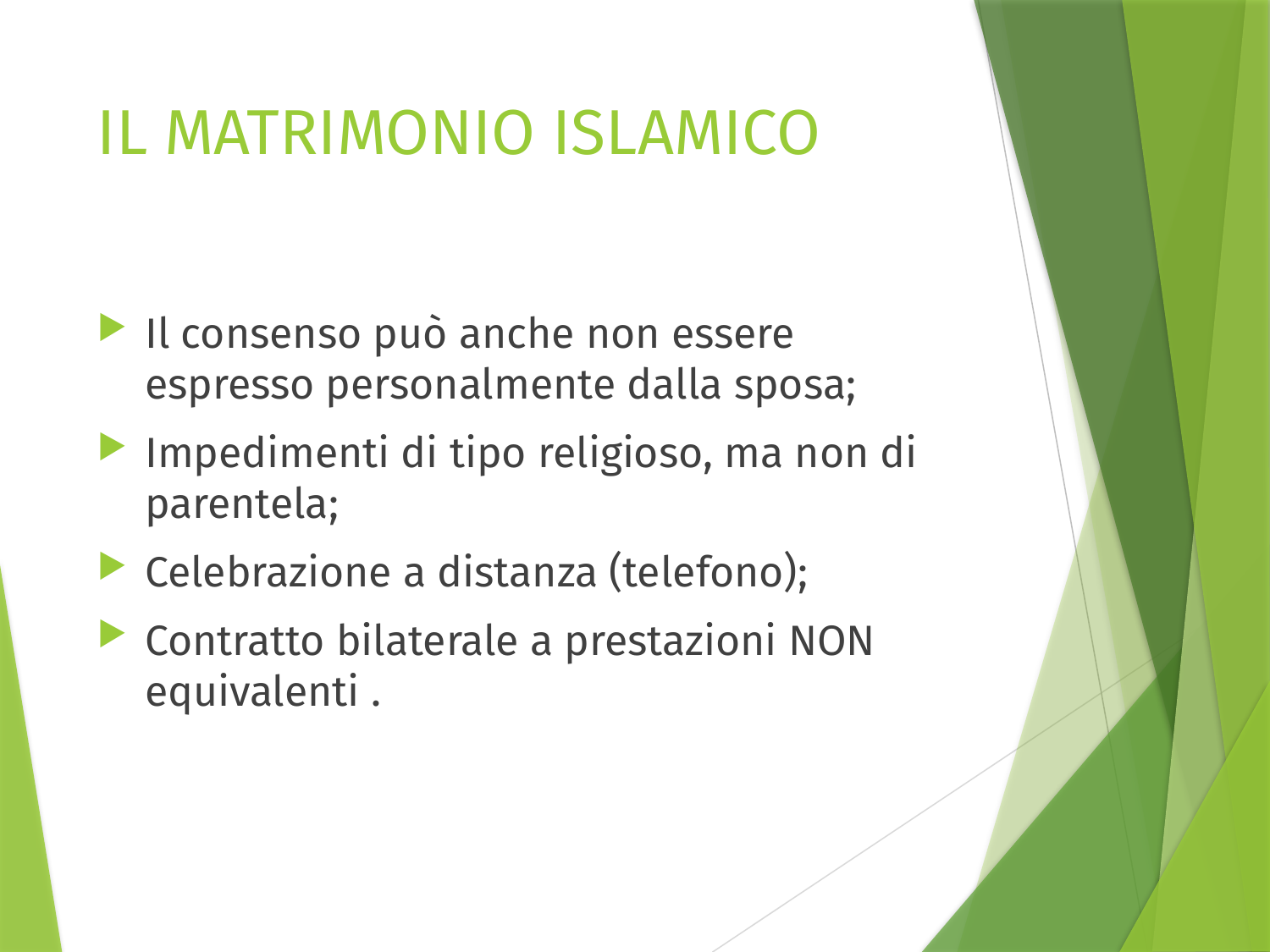

# IL MATRIMONIO ISLAMICO
Il consenso può anche non essere espresso personalmente dalla sposa;
Impedimenti di tipo religioso, ma non di parentela;
Celebrazione a distanza (telefono);
Contratto bilaterale a prestazioni NON equivalenti .